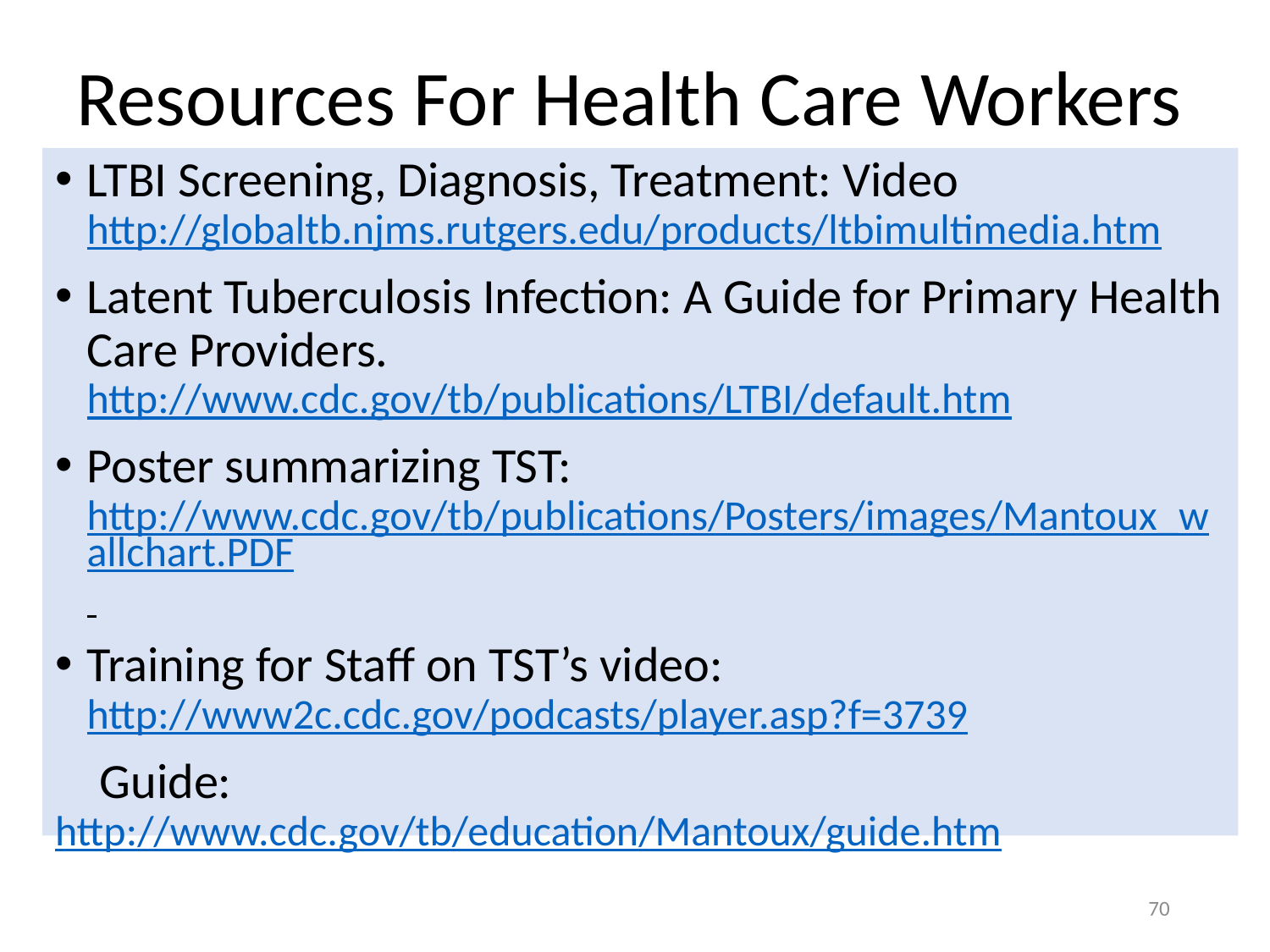

# Resources For Health Care Workers
LTBI Screening, Diagnosis, Treatment: Video http://globaltb.njms.rutgers.edu/products/ltbimultimedia.htm
Latent Tuberculosis Infection: A Guide for Primary Health Care Providers. http://www.cdc.gov/tb/publications/LTBI/default.htm
Poster summarizing TST: http://www.cdc.gov/tb/publications/Posters/images/Mantoux_wallchart.PDF
Training for Staff on TST’s video: http://www2c.cdc.gov/podcasts/player.asp?f=3739
    Guide: 	http://www.cdc.gov/tb/education/Mantoux/guide.htm

70